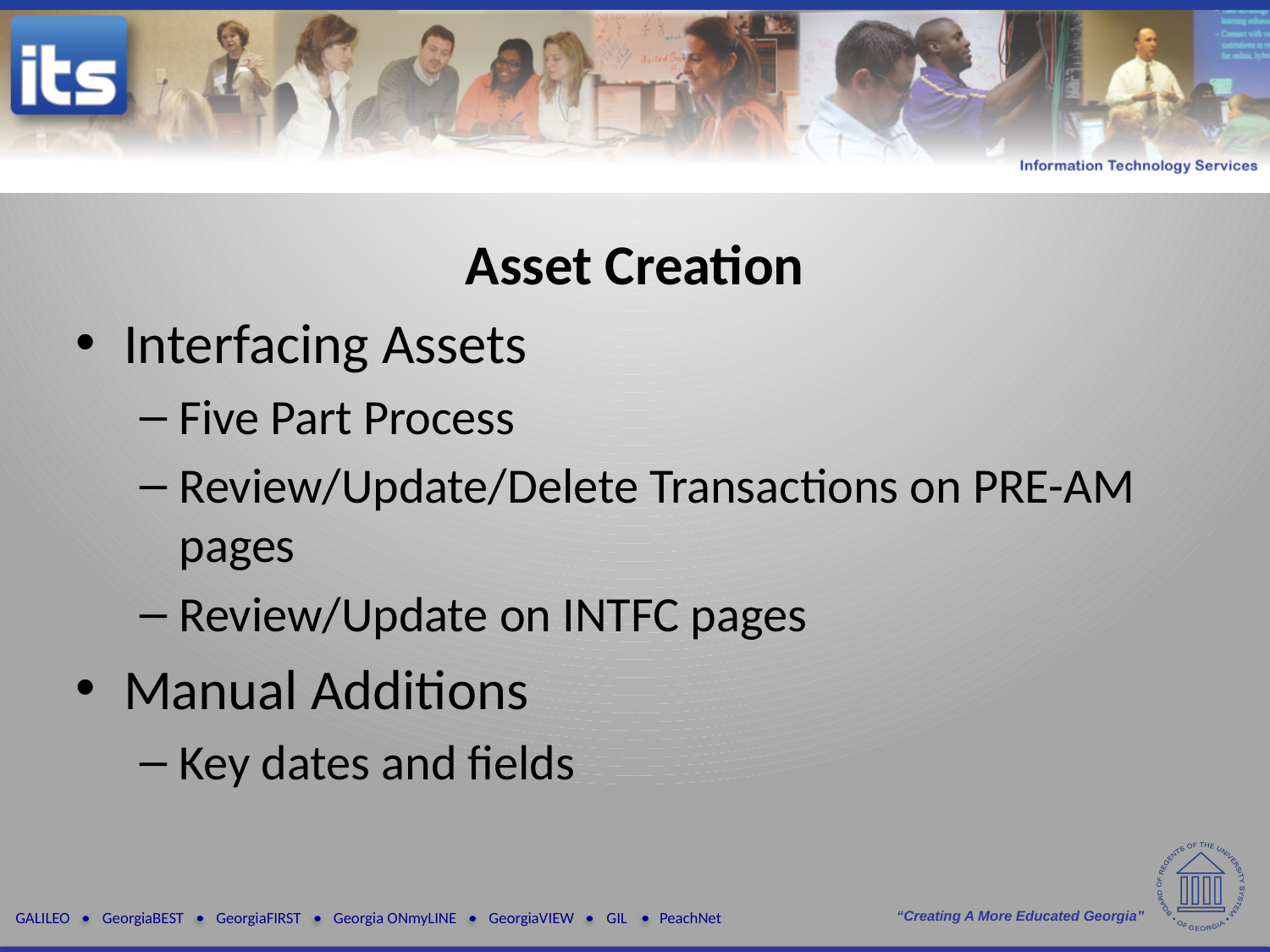

Asset Creation
Interfacing Assets
Five Part Process
Review/Update/Delete Transactions on PRE-AM pages
Review/Update on INTFC pages
Manual Additions
Key dates and fields